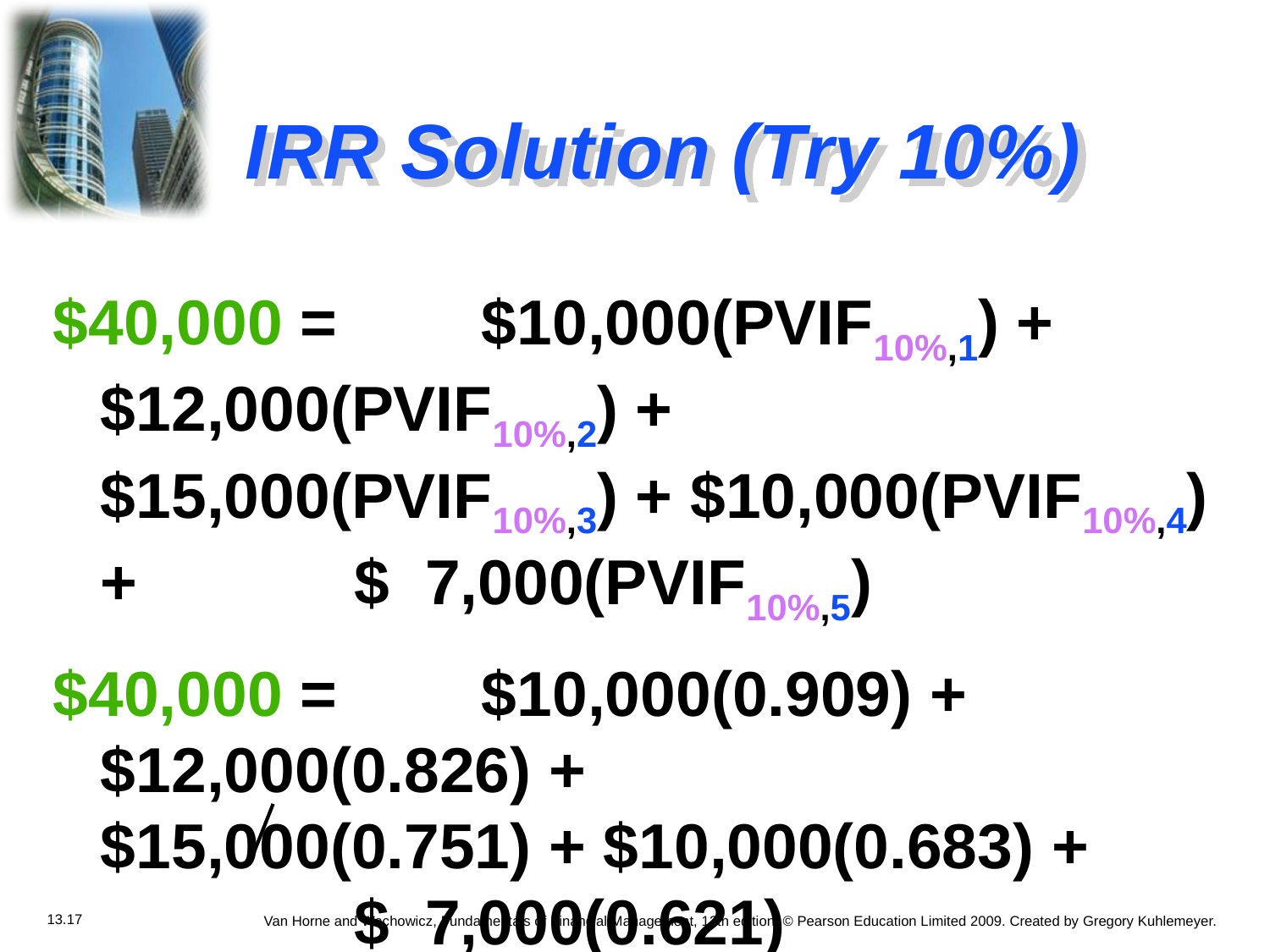

# IRR Solution (Try 10%)
$40,000 = 	$10,000(PVIF10%,1) + $12,000(PVIF10%,2) +		$15,000(PVIF10%,3) + $10,000(PVIF10%,4) + 		$  7,000(PVIF10%,5)
$40,000 = 	$10,000(0.909) + $12,000(0.826) + 			$15,000(0.751) + $10,000(0.683) + 			$  7,000(0.621)
$40,000 = 	$9,090 + $9,912 + $11,265 + 				$6,830 + $4,347					     	     =	$41,444	[Rate is too low!!]